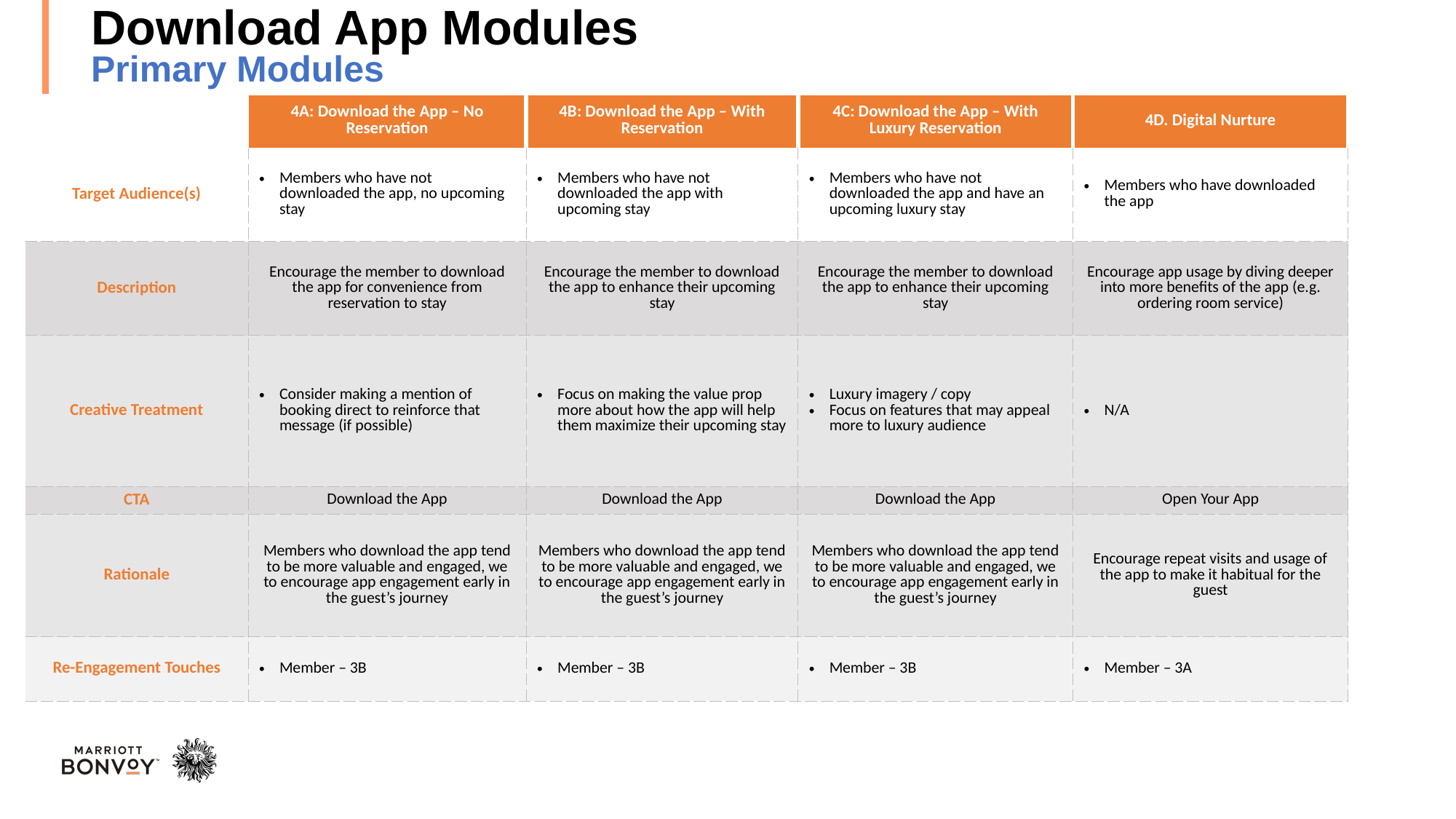

# Download App Modules Primary Modules
|  | 4A: Download the App – No Reservation | 4B: Download the App – With Reservation | 4C: Download the App – With Luxury Reservation | 4D. Digital Nurture |
| --- | --- | --- | --- | --- |
| Target Audience(s) | Members who have not downloaded the app, no upcoming stay | Members who have not downloaded the app with upcoming stay | Members who have not downloaded the app and have an upcoming luxury stay | Members who have downloaded the app |
| Description | Encourage the member to download the app for convenience from reservation to stay | Encourage the member to download the app to enhance their upcoming stay | Encourage the member to download the app to enhance their upcoming stay | Encourage app usage by diving deeper into more benefits of the app (e.g. ordering room service) |
| Creative Treatment | Consider making a mention of booking direct to reinforce that message (if possible) | Focus on making the value prop more about how the app will help them maximize their upcoming stay | Luxury imagery / copy Focus on features that may appeal more to luxury audience | N/A |
| CTA | Download the App | Download the App | Download the App | Open Your App |
| Rationale | Members who download the app tend to be more valuable and engaged, we to encourage app engagement early in the guest’s journey | Members who download the app tend to be more valuable and engaged, we to encourage app engagement early in the guest’s journey | Members who download the app tend to be more valuable and engaged, we to encourage app engagement early in the guest’s journey | Encourage repeat visits and usage of the app to make it habitual for the guest |
| Re-Engagement Touches | Member – 3B | Member – 3B | Member – 3B | Member – 3A |